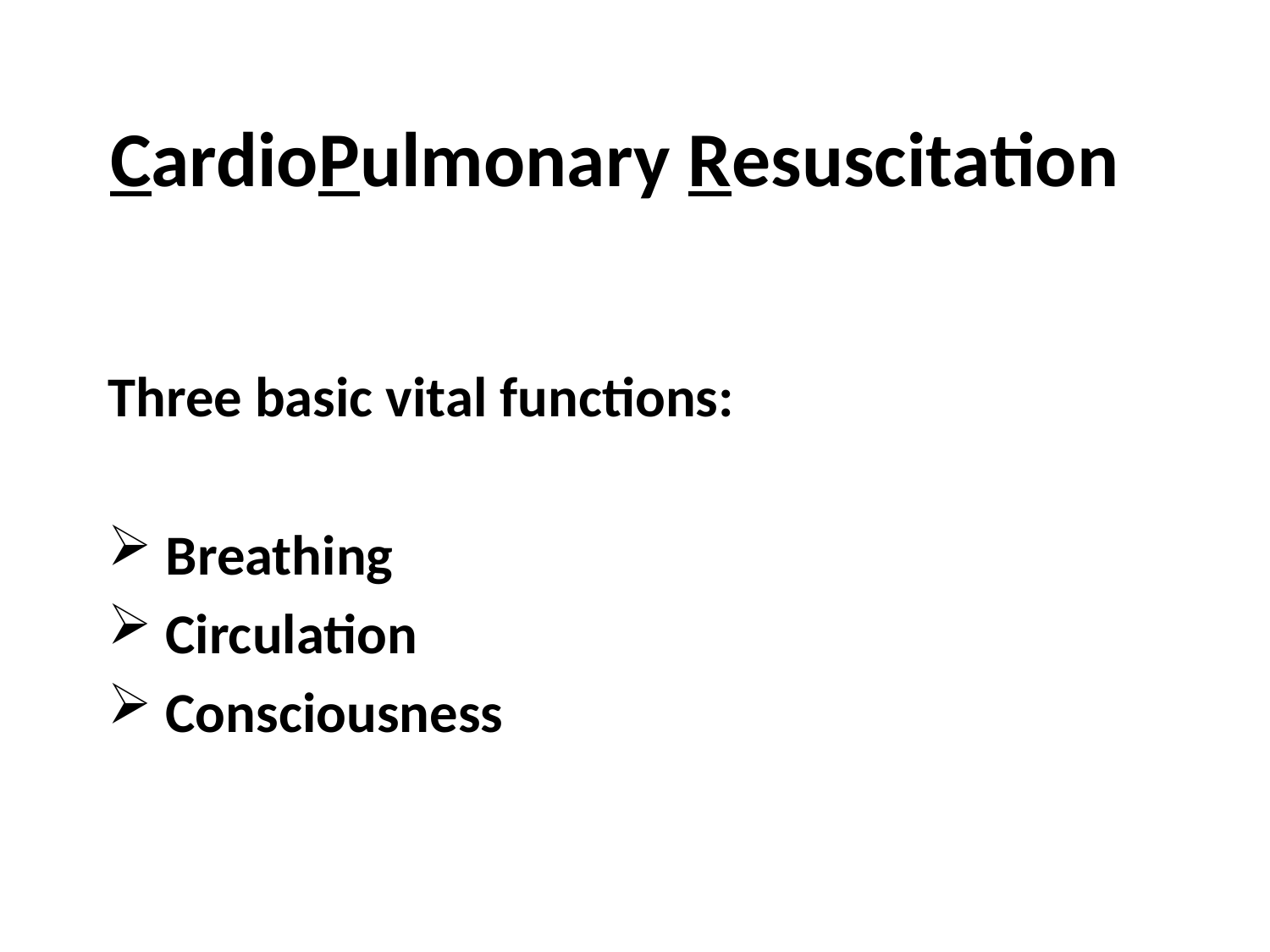

# CardioPulmonary Resuscitation

Three basic vital functions:

 Breathing
 Circulation
 Consciousness